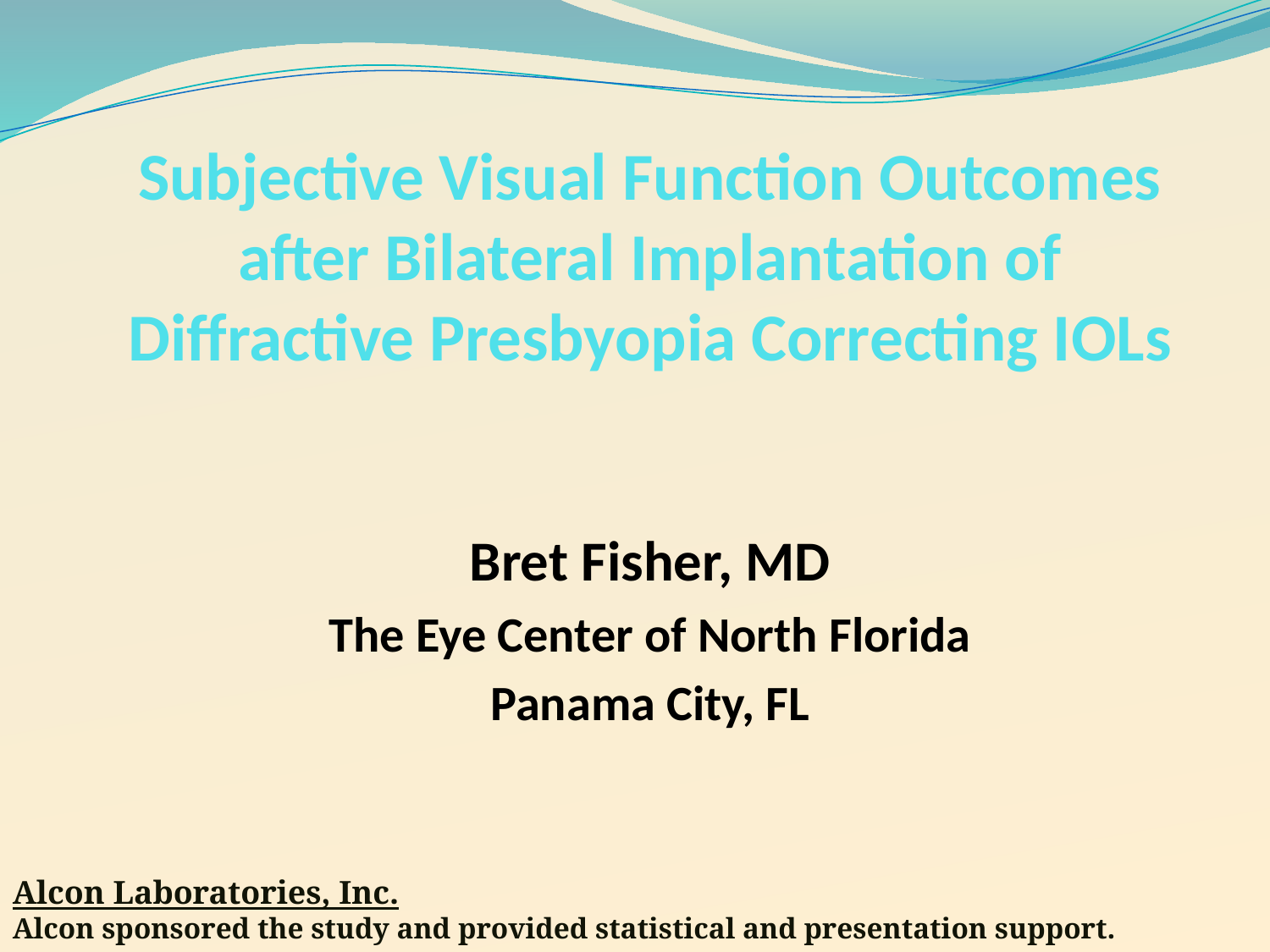

# Subjective Visual Function Outcomes after Bilateral Implantation of Diffractive Presbyopia Correcting IOLs
Bret Fisher, MD
The Eye Center of North Florida
Panama City, FL

Alcon Laboratories, Inc.
Alcon sponsored the study and provided statistical and presentation support.